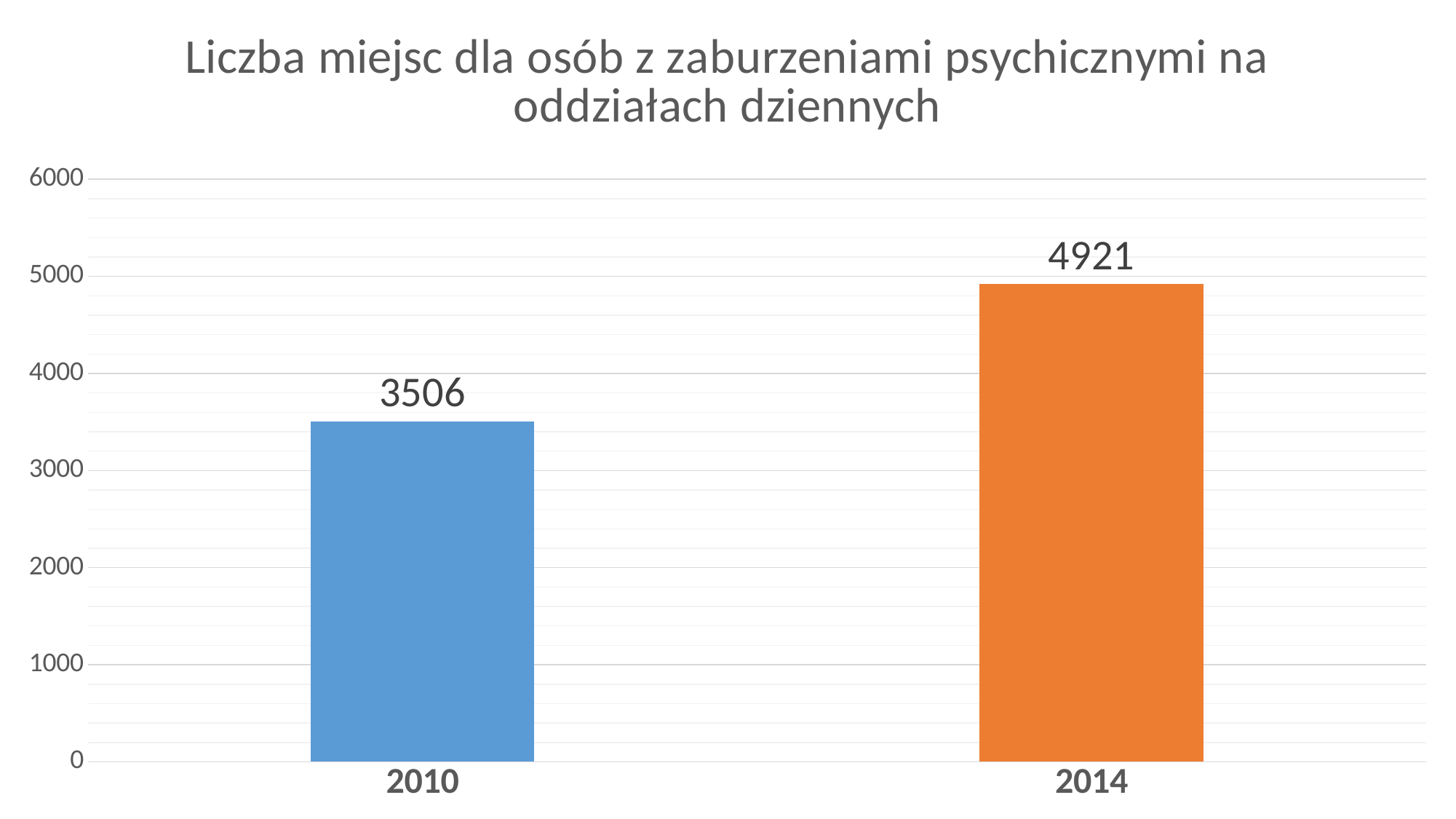

### Chart: Liczba miejsc dla osób z zaburzeniami psychicznymi na oddziałach dziennych

| Category | Day wards |
|---|---|
| 2010 | 3506.0 |
| 2014 | 4921.0 |